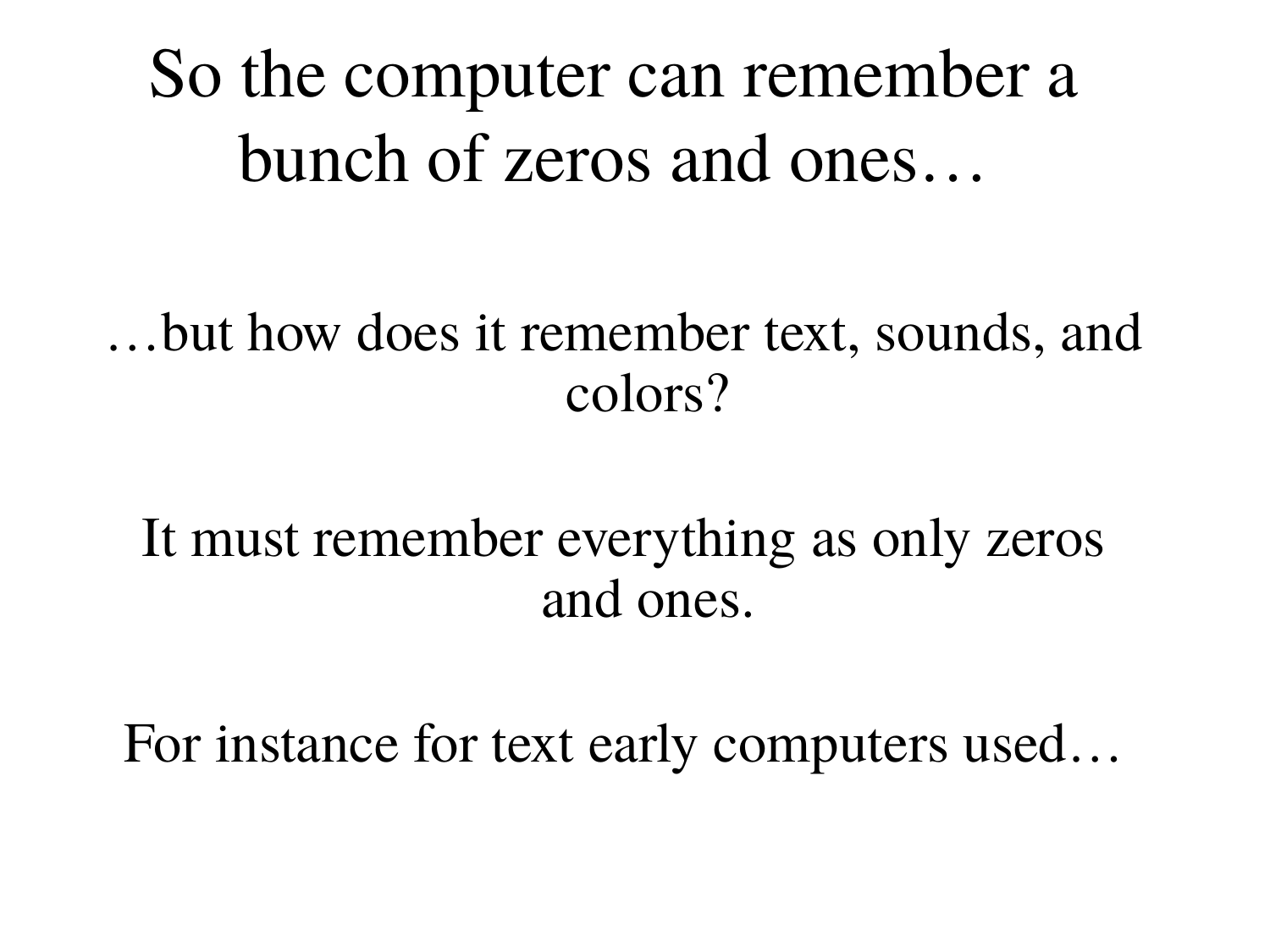

# So the computer can remember a bunch of zeros and ones…
…but how does it remember text, sounds, and colors?

It must remember everything as only zeros and ones.

For instance for text early computers used…